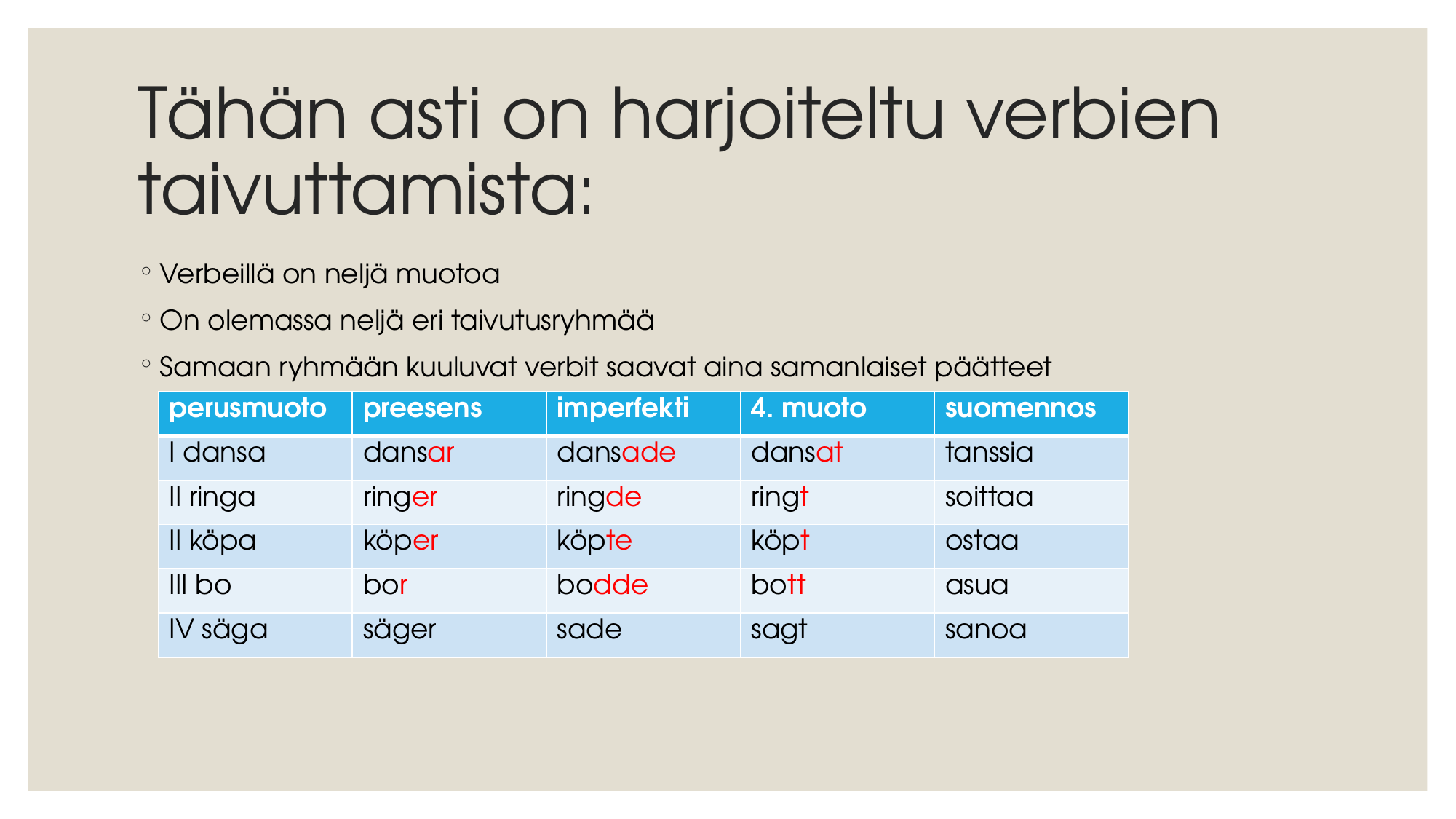

# Tähän asti on harjoiteltu verbien taivuttamista:
Verbeillä on neljä muotoa
On olemassa neljä eri taivutusryhmää
Samaan ryhmään kuuluvat verbit saavat aina samanlaiset päätteet

| perusmuoto | preesens | imperfekti | 4. muoto | suomennos |
| --- | --- | --- | --- | --- |
| I dansa | dansar | dansade | dansat | tanssia |
| II ringa | ringer | ringde | ringt | soittaa |
| II köpa | köper | köpte | köpt | ostaa |
| III bo | bor | bodde | bott | asua |
| IV säga | säger | sade | sagt | sanoa |